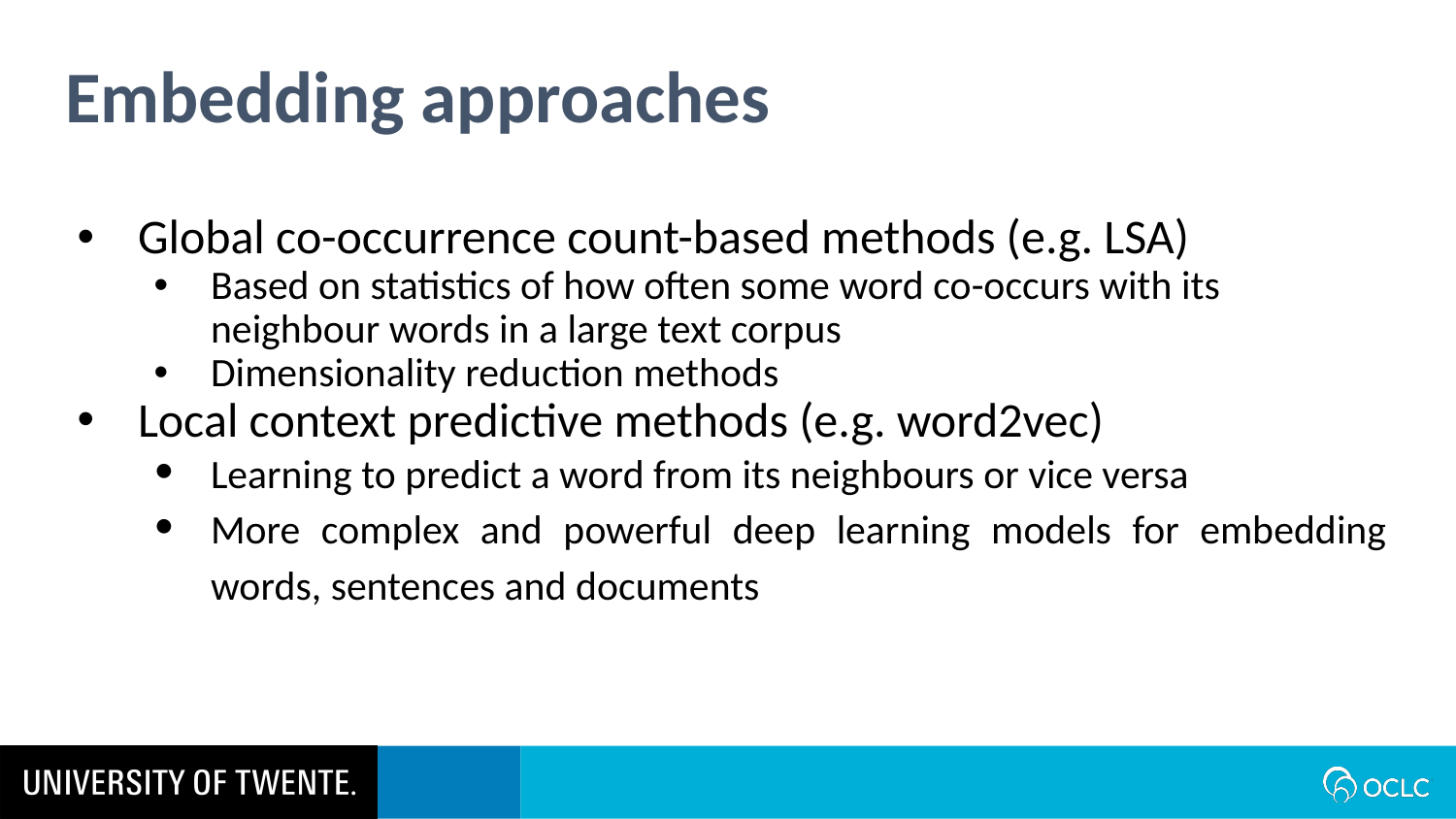

Embedding approaches
Global co-occurrence count-based methods (e.g. LSA)
Based on statistics of how often some word co-occurs with its neighbour words in a large text corpus
Dimensionality reduction methods
Local context predictive methods (e.g. word2vec)
Learning to predict a word from its neighbours or vice versa
More complex and powerful deep learning models for embedding words, sentences and documents